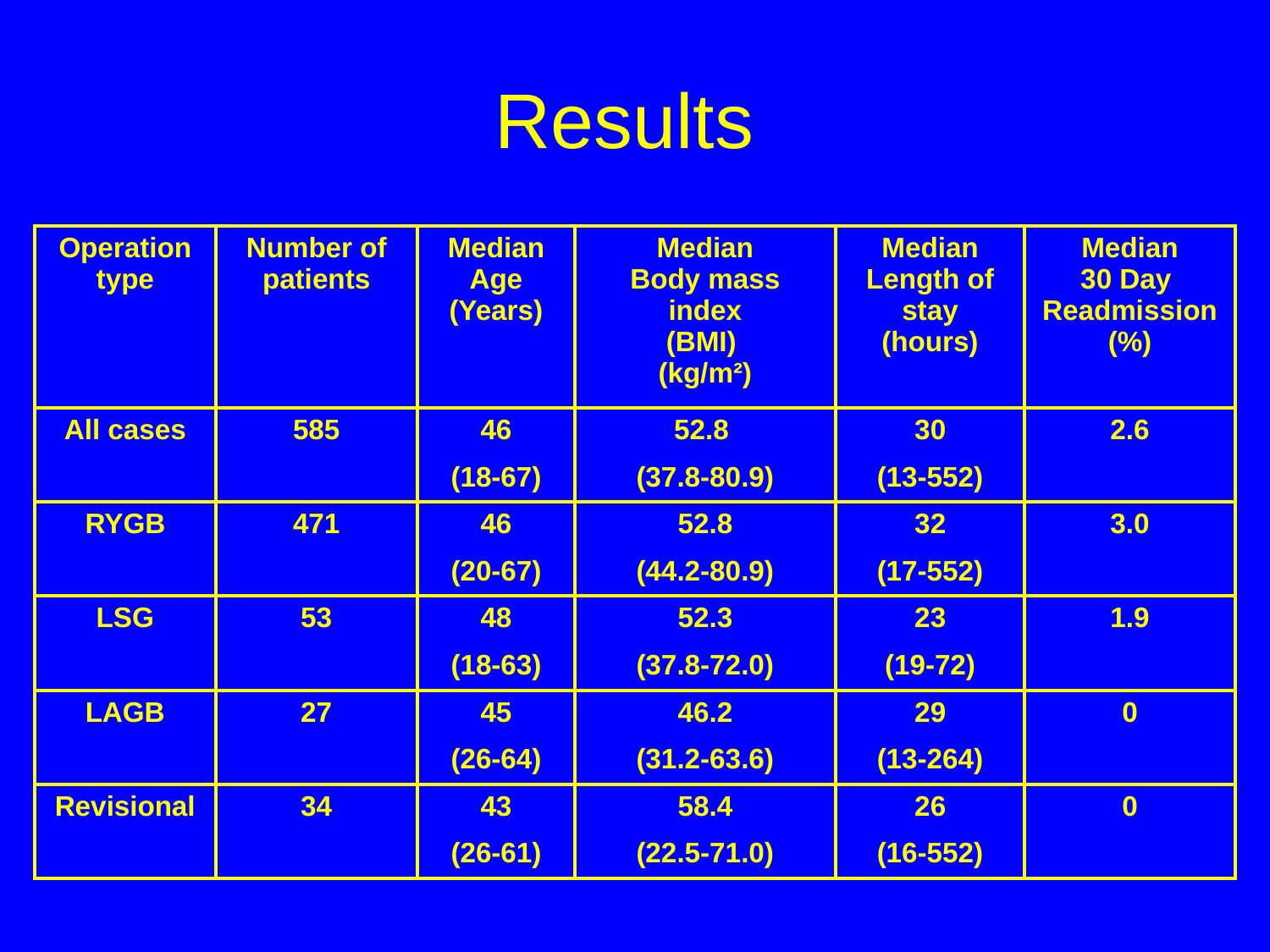

# Results
| Operation type | Number of patients | Median Age (Years) | Median Body mass index (BMI) (kg/m²) | Median Length of stay (hours) | Median 30 Day Readmission (%) |
| --- | --- | --- | --- | --- | --- |
| All cases | 585 | 46 | 52.8 | 30 | 2.6 |
|  |  | (18-67) | (37.8-80.9) | (13-552) |  |
| RYGB | 471 | 46 | 52.8 | 32 | 3.0 |
|  |  | (20-67) | (44.2-80.9) | (17-552) |  |
| LSG | 53 | 48 | 52.3 | 23 | 1.9 |
|  |  | (18-63) | (37.8-72.0) | (19-72) |  |
| LAGB | 27 | 45 | 46.2 | 29 | 0 |
|  |  | (26-64) | (31.2-63.6) | (13-264) |  |
| Revisional | 34 | 43 | 58.4 | 26 | 0 |
|  |  | (26-61) | (22.5-71.0) | (16-552) |  |